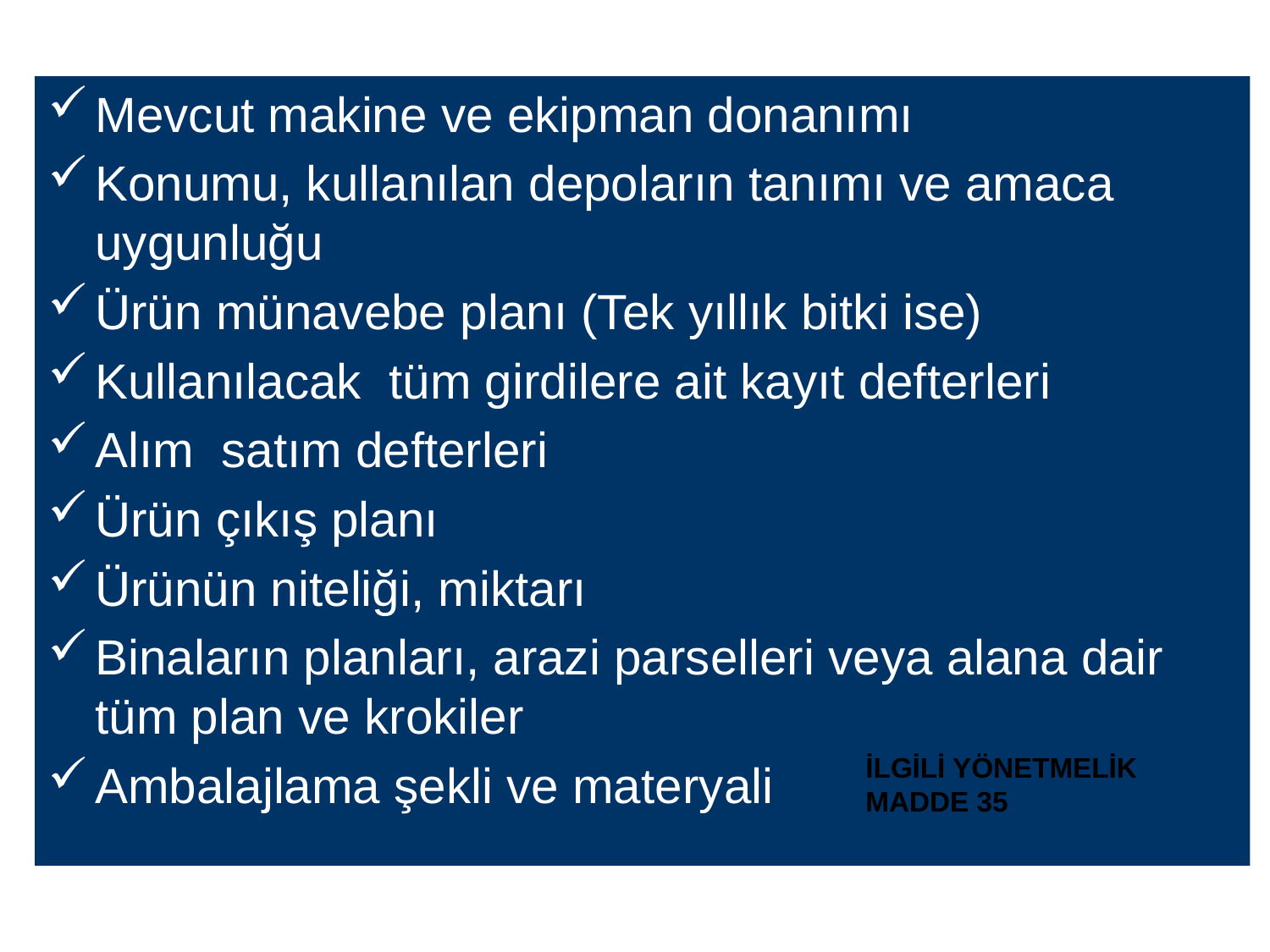

Mevcut makine ve ekipman donanımı
Konumu, kullanılan depoların tanımı ve amaca     uygunluğu
Ürün münavebe planı (Tek yıllık bitki ise)
Kullanılacak  tüm girdilere ait kayıt defterleri
Alım  satım defterleri
Ürün çıkış planı
Ürünün niteliği, miktarı
Binaların planları, arazi parselleri veya alana dair tüm plan ve krokiler
Ambalajlama şekli ve materyali
İLGİLİ YÖNETMELİK MADDE 35